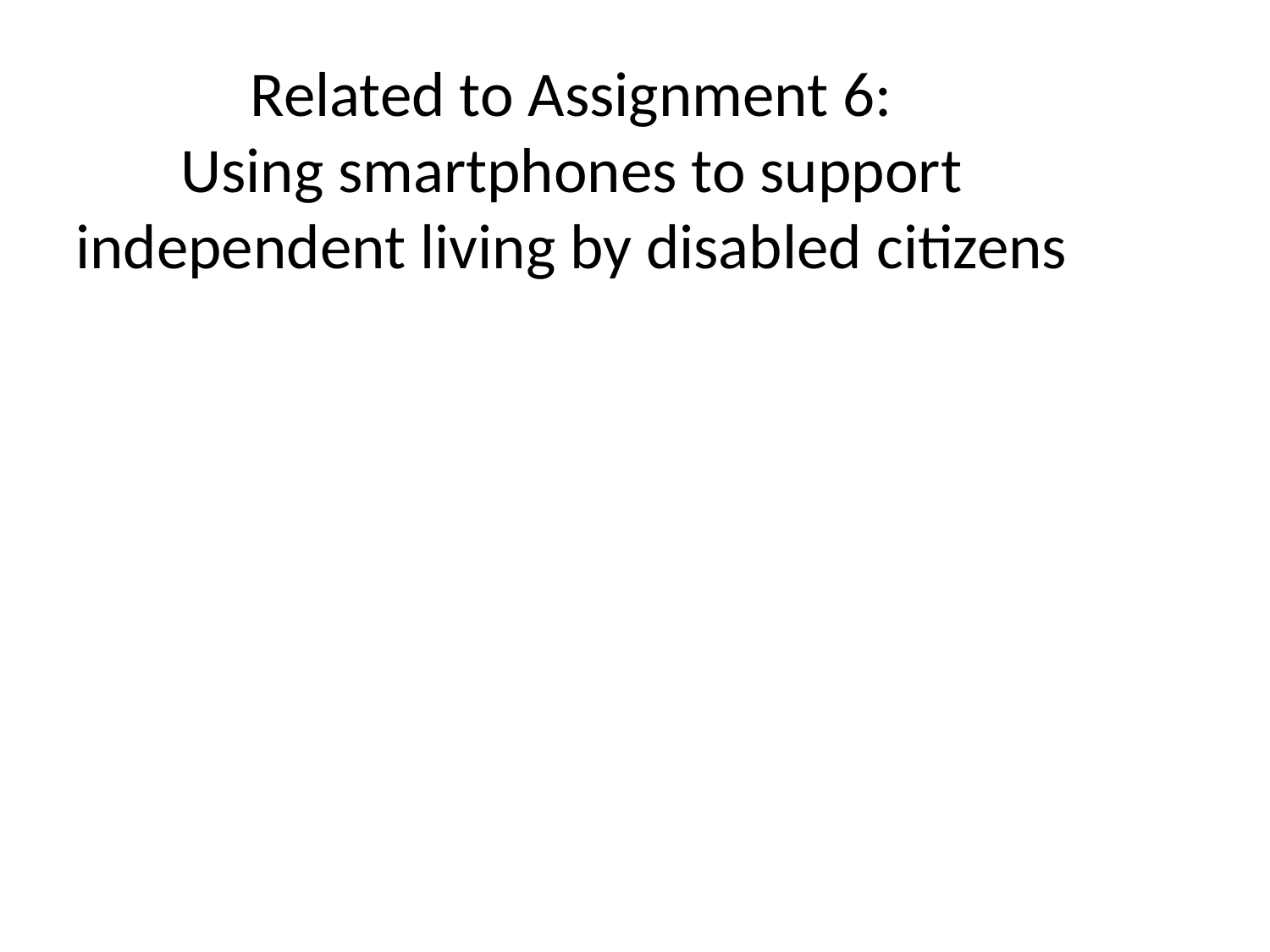

Related to Assignment 6:
Using smartphones to support independent living by disabled citizens